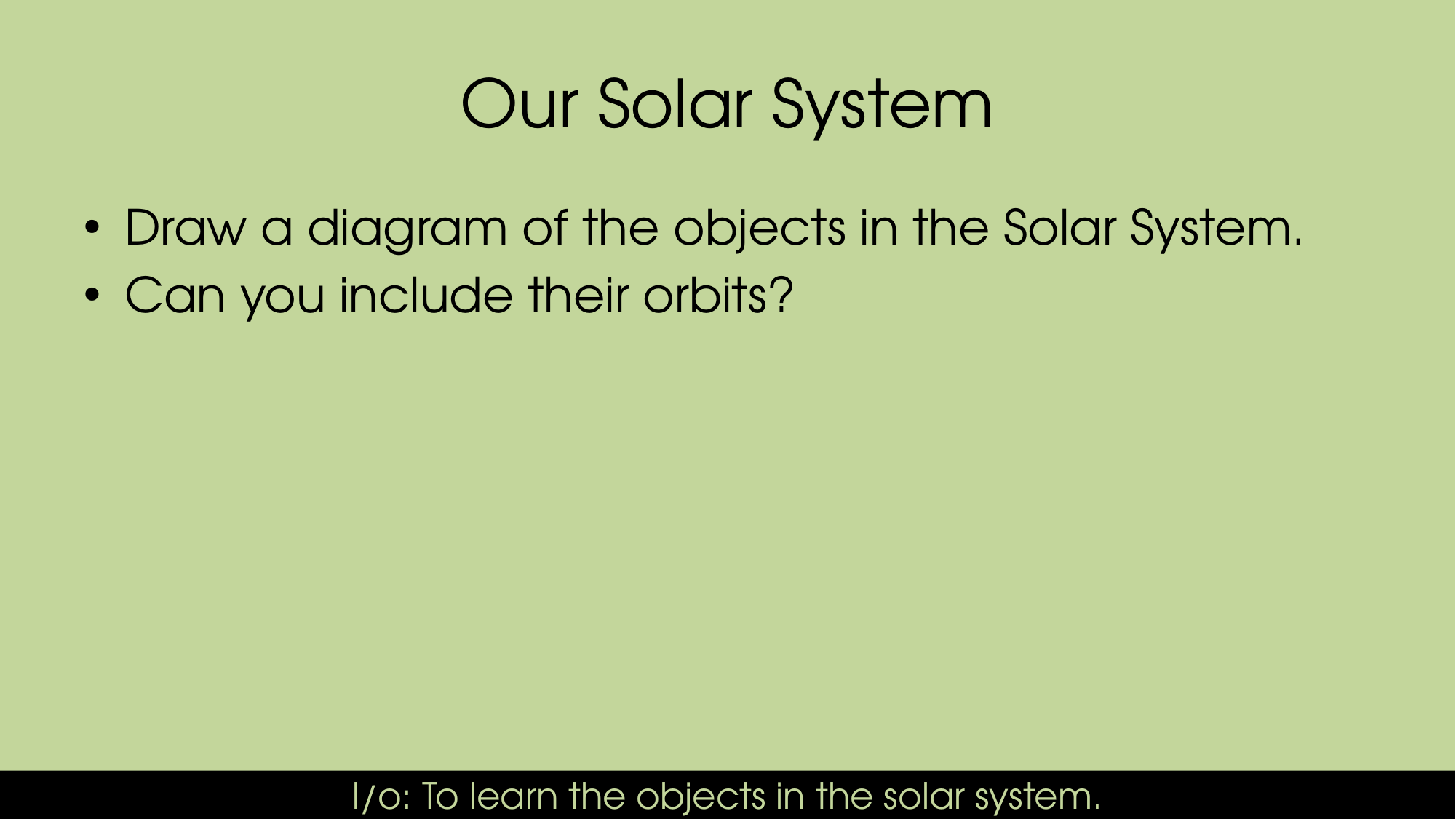

# Our Solar System
Draw a diagram of the objects in the Solar System.
Can you include their orbits?

l/o: To learn the objects in the solar system.